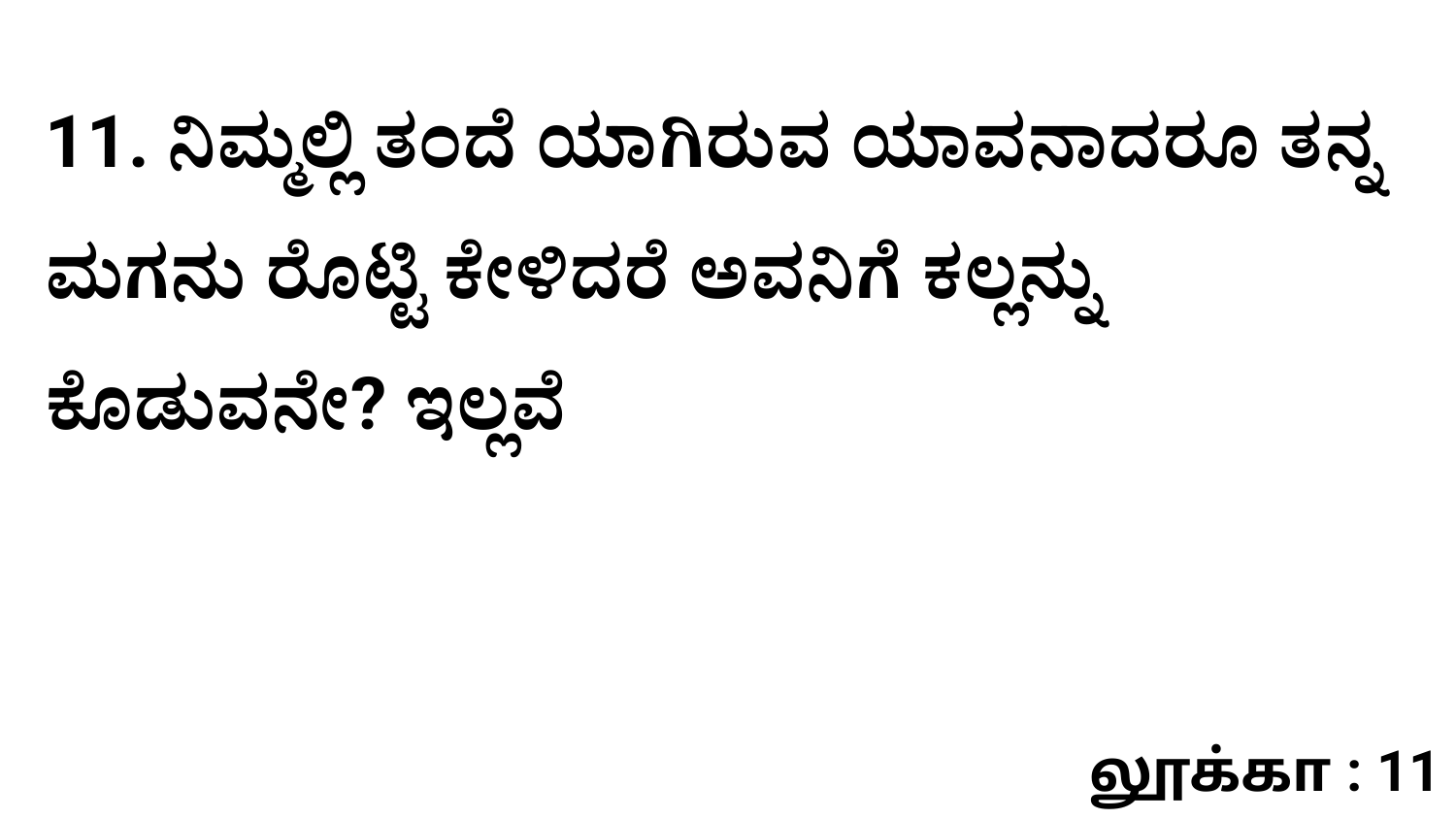

11. ನಿಮ್ಮಲ್ಲಿ ತಂದೆ ಯಾಗಿರುವ ಯಾವನಾದರೂ ತನ್ನ ಮಗನು ರೊಟ್ಟಿ ಕೇಳಿದರೆ ಅವನಿಗೆ ಕಲ್ಲನ್ನು ಕೊಡುವನೇ? ಇಲ್ಲವೆ
லூக்கா : 11